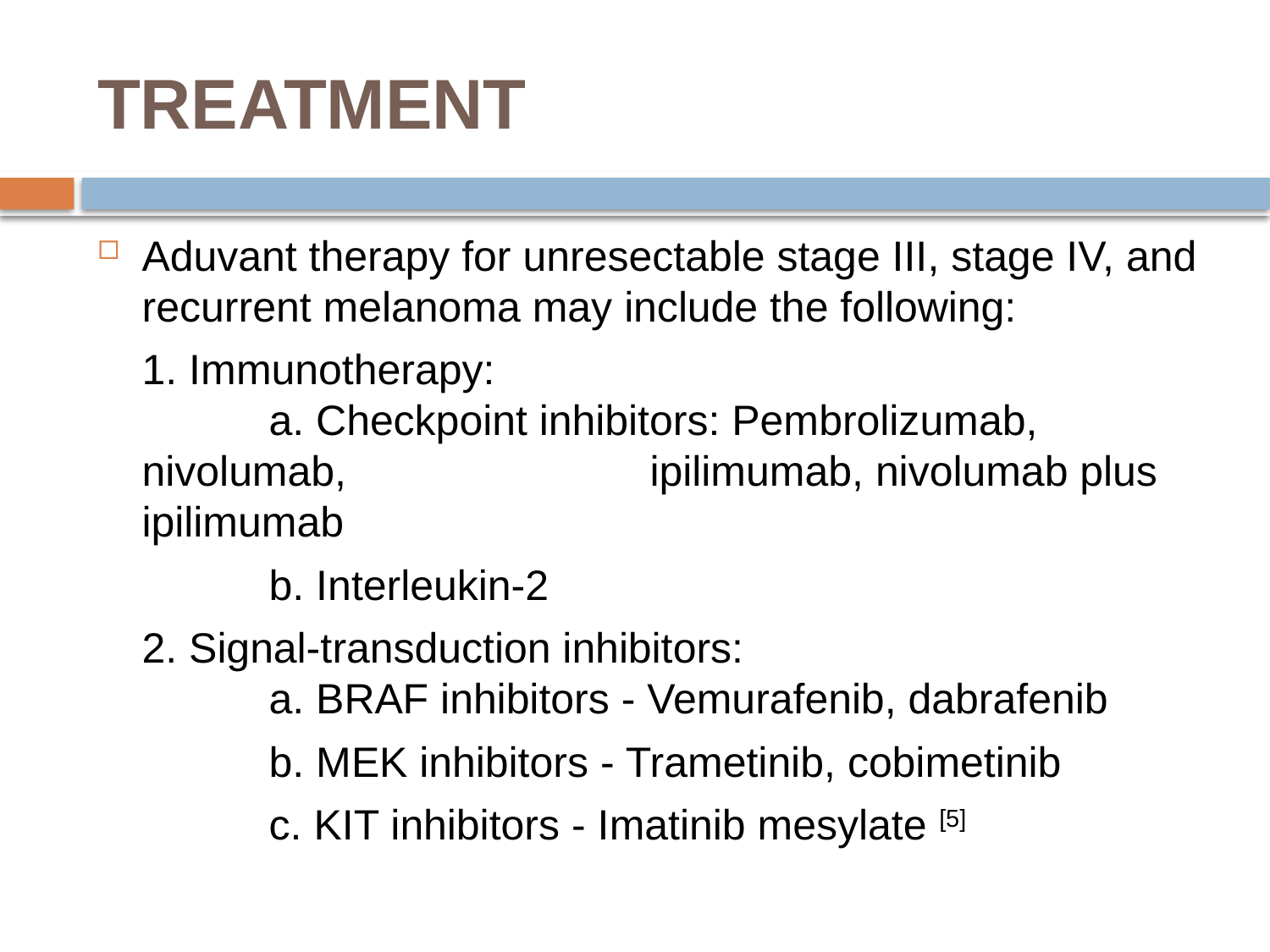

# TREATMENT
Aduvant therapy for unresectable stage III, stage IV, and recurrent melanoma may include the following:
	1. Immunotherapy:                                                              	a. Checkpoint inhibitors: Pembrolizumab, nivolumab, 			ipilimumab, nivolumab plus ipilimumab
		b. Interleukin-2
	2. Signal-transduction inhibitors:                                         	a. BRAF inhibitors - Vemurafenib, dabrafenib
		b. MEK inhibitors - Trametinib, cobimetinib
		c. KIT inhibitors - Imatinib mesylate [5]